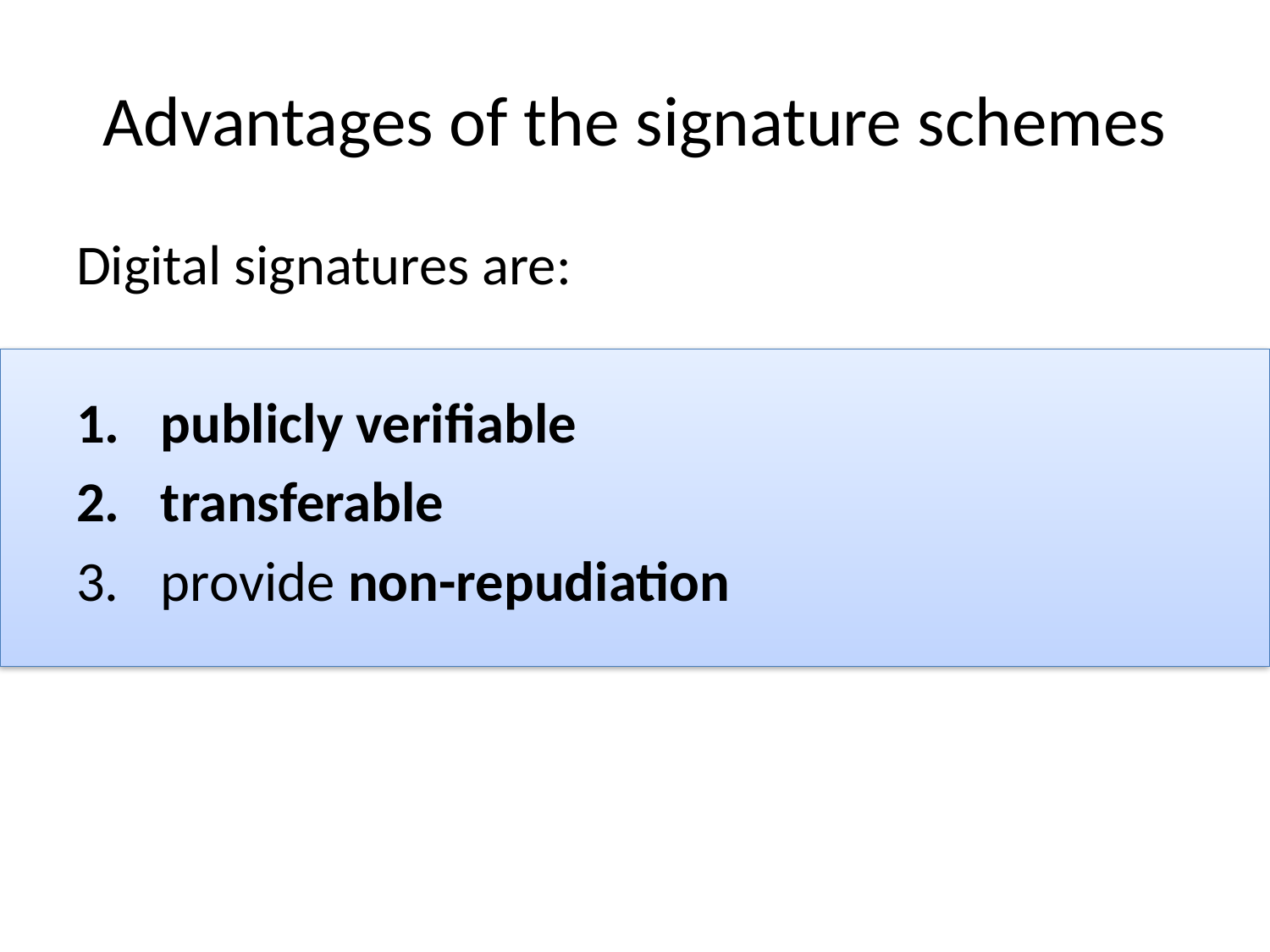

# Advantages of the signature schemes
Digital signatures are:

publicly verifiable
transferable
provide non-repudiation